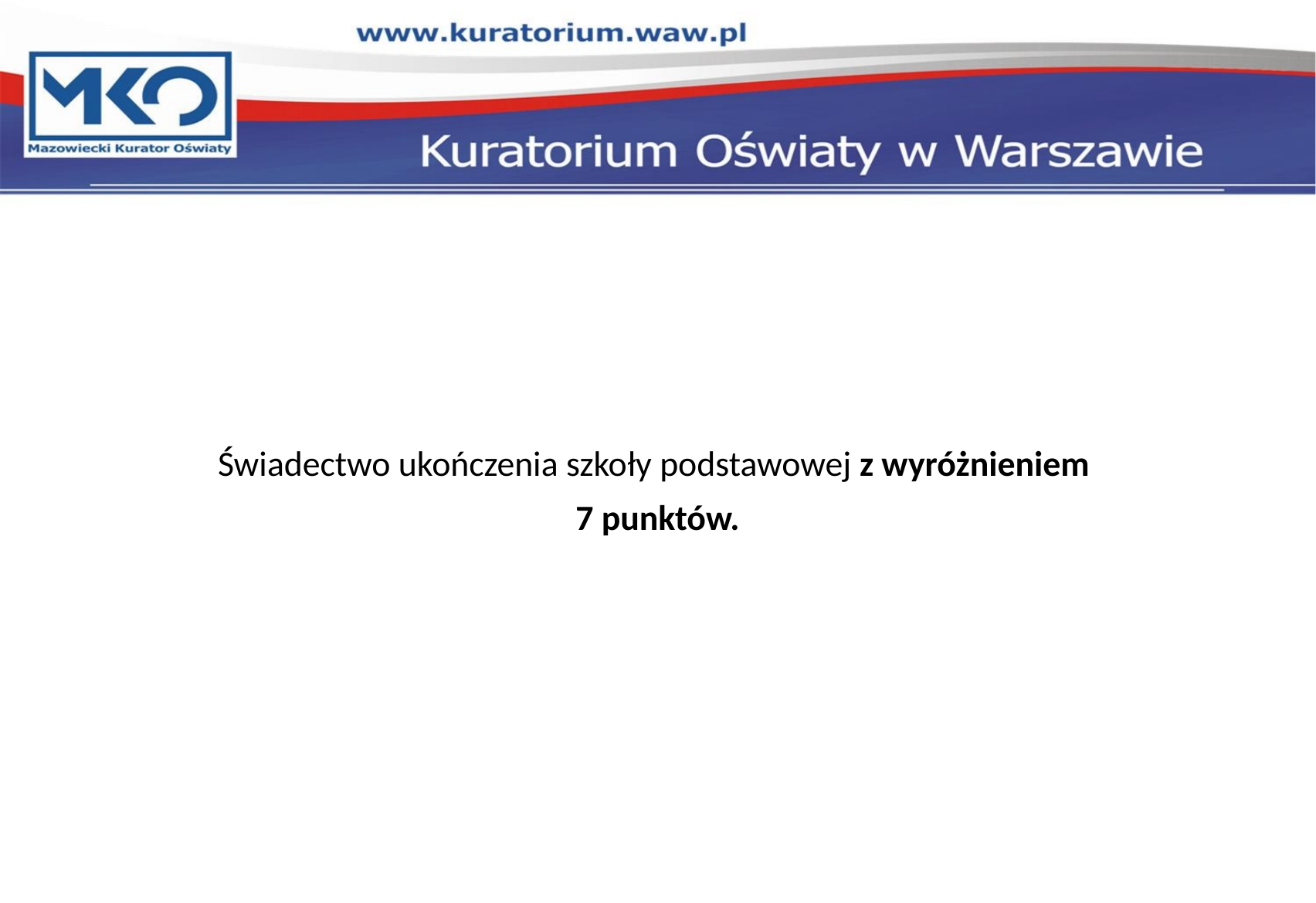

Świadectwo ukończenia szkoły podstawowej z wyróżnieniem
7 punktów.

18